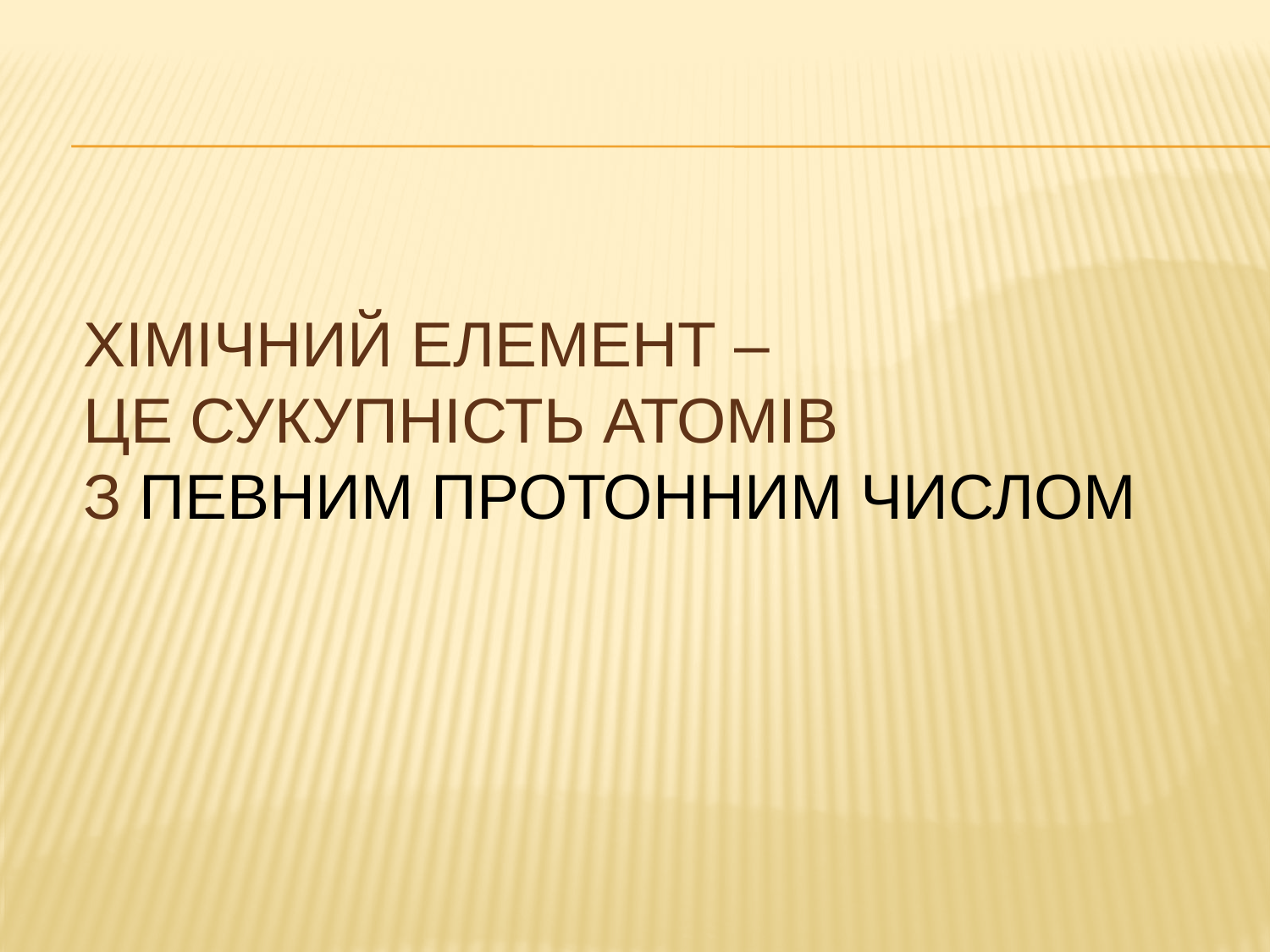

# Хімічний елемент – це сукупність атомів з певним протонним числом